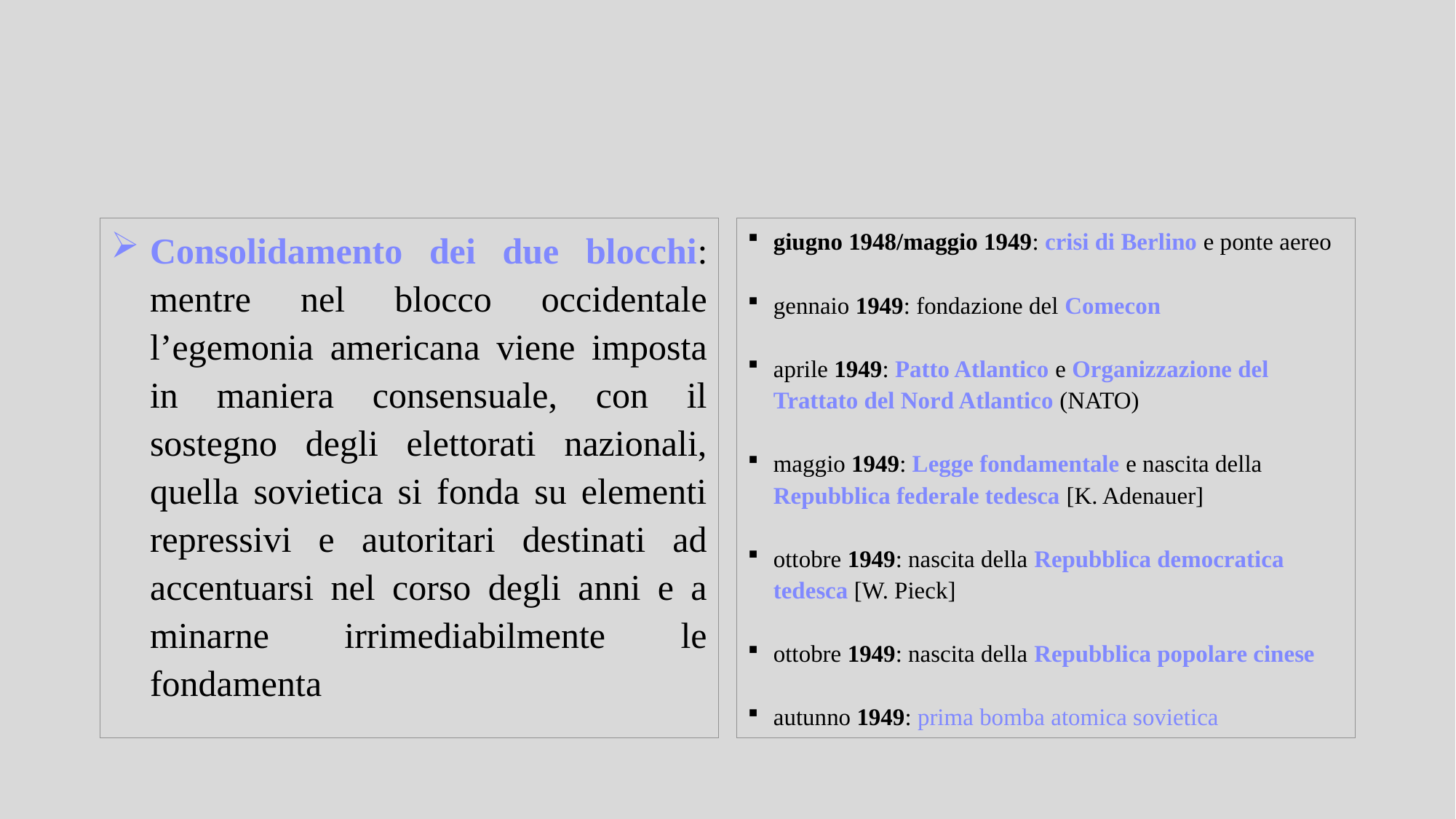

Consolidamento dei due blocchi: mentre nel blocco occidentale l’egemonia americana viene imposta in maniera consensuale, con il sostegno degli elettorati nazionali, quella sovietica si fonda su elementi repressivi e autoritari destinati ad accentuarsi nel corso degli anni e a minarne irrimediabilmente le fondamenta

giugno 1948/maggio 1949: crisi di Berlino e ponte aereo

gennaio 1949: fondazione del Comecon

aprile 1949: Patto Atlantico e Organizzazione del Trattato del Nord Atlantico (NATO)

maggio 1949: Legge fondamentale e nascita della Repubblica federale tedesca [K. Adenauer]

ottobre 1949: nascita della Repubblica democratica tedesca [W. Pieck]

ottobre 1949: nascita della Repubblica popolare cinese

autunno 1949: prima bomba atomica sovietica